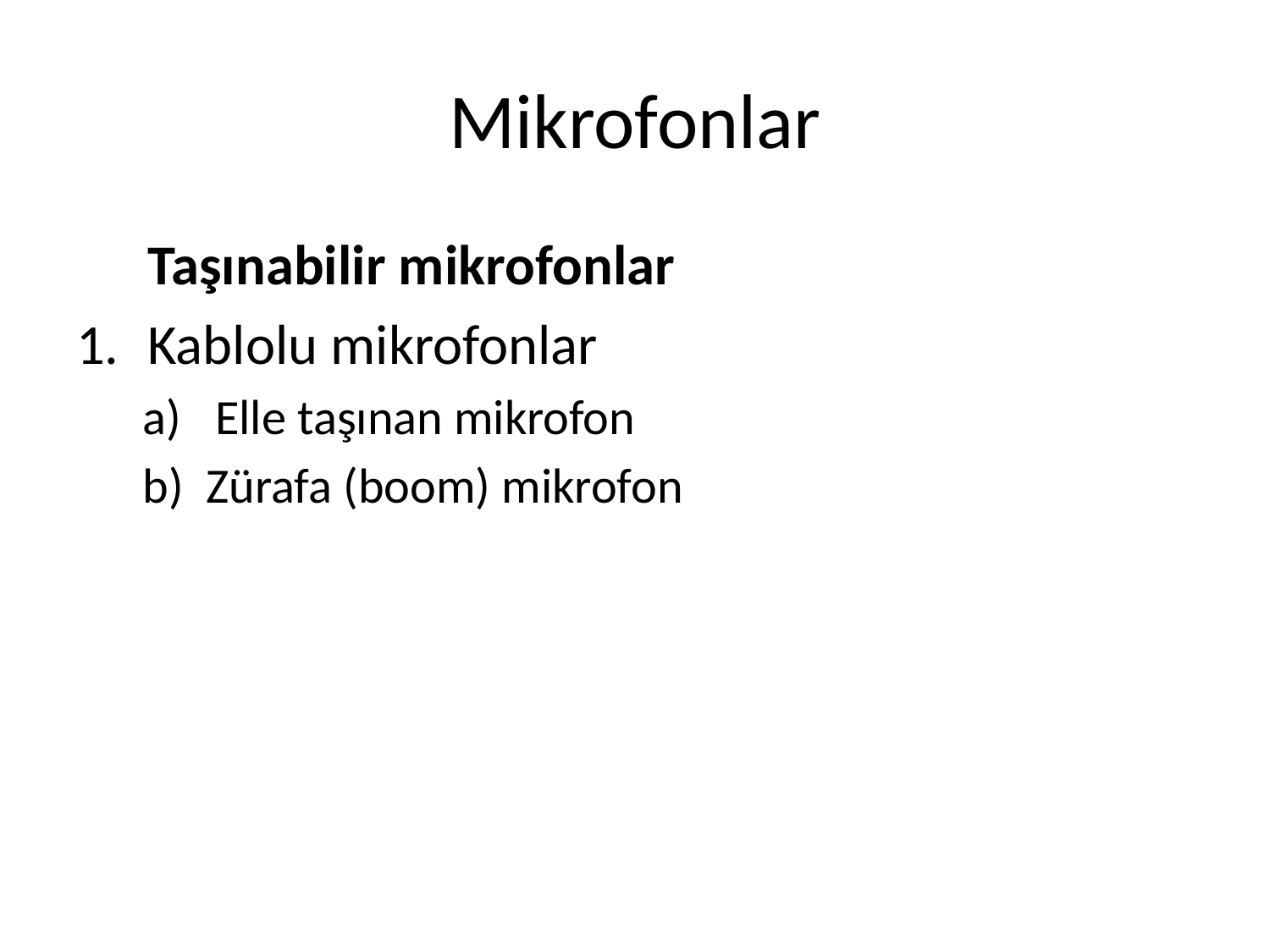

# Mikrofonlar
	Taşınabilir mikrofonlar
Kablolu mikrofonlar
 a)   Elle taşınan mikrofon
 b)  Zürafa (boom) mikrofon